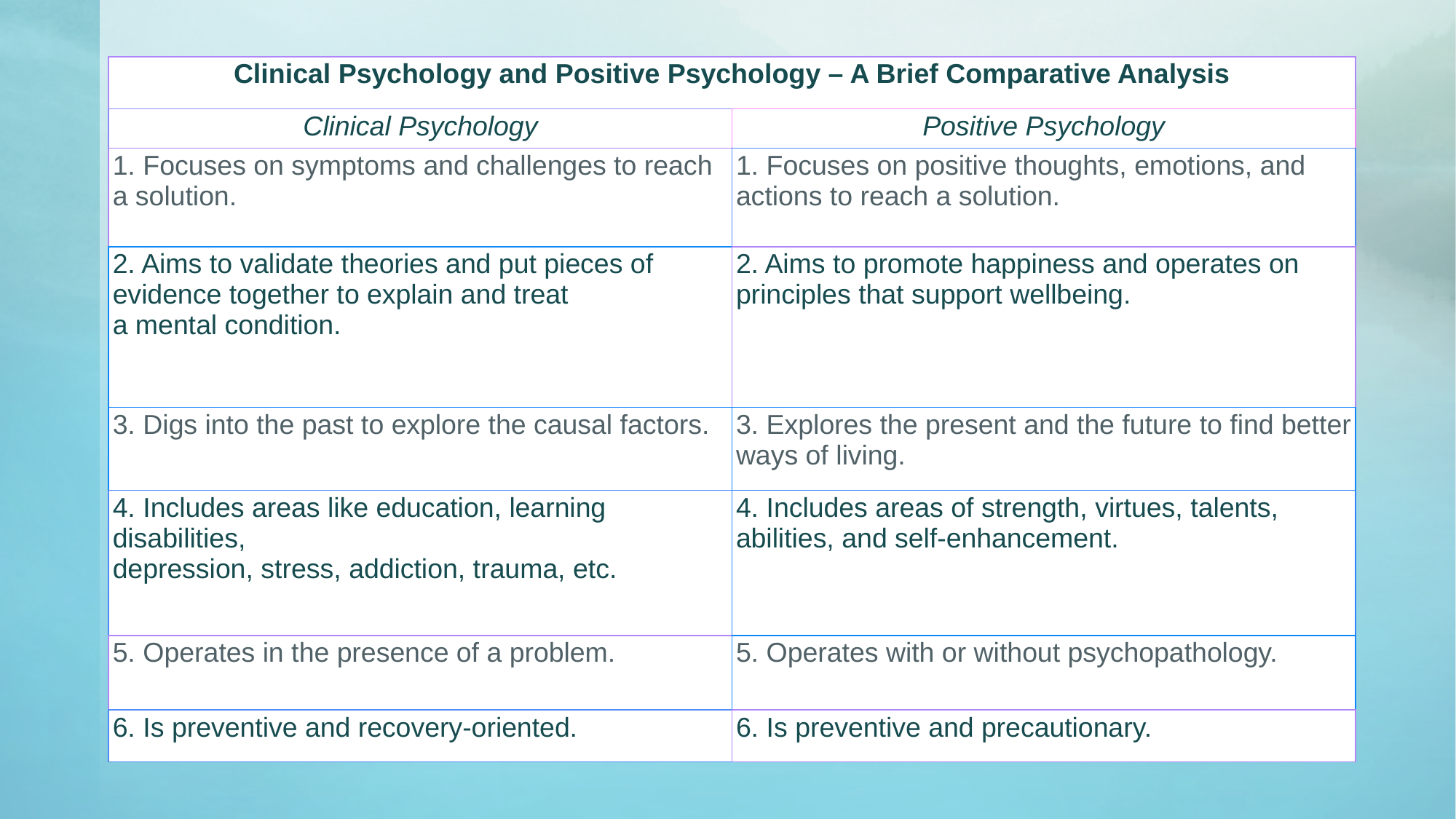

| Clinical Psychology and Positive Psychology – A Brief Comparative Analysis |  |
| --- | --- |
| Clinical Psychology | Positive Psychology |
| 1. Focuses on symptoms and challenges to reach a solution. | 1. Focuses on positive thoughts, emotions, and actions to reach a solution. |
| 2. Aims to validate theories and put pieces of evidence together to explain and treat a mental condition. | 2. Aims to promote happiness and operates on principles that support wellbeing. |
| 3. Digs into the past to explore the causal factors. | 3. Explores the present and the future to find better ways of living. |
| 4. Includes areas like education, learning disabilities, depression, stress, addiction, trauma, etc. | 4. Includes areas of strength, virtues, talents, abilities, and self-enhancement. |
| 5. Operates in the presence of a problem. | 5. Operates with or without psychopathology. |
| 6. Is preventive and recovery-oriented. | 6. Is preventive and precautionary. |